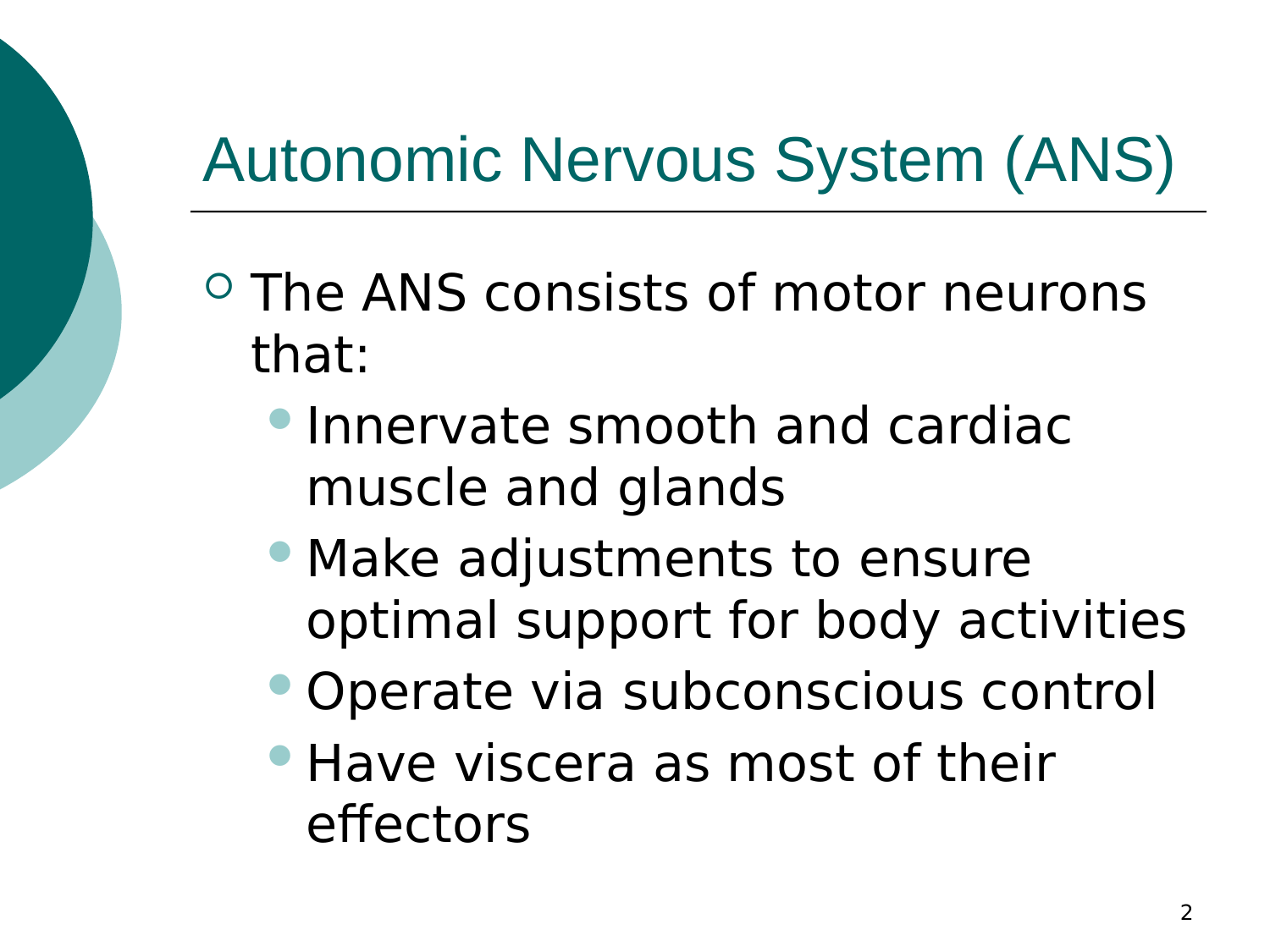

# Autonomic Nervous System (ANS)
The ANS consists of motor neurons that:
Innervate smooth and cardiac muscle and glands
Make adjustments to ensure optimal support for body activities
Operate via subconscious control
Have viscera as most of their effectors
2